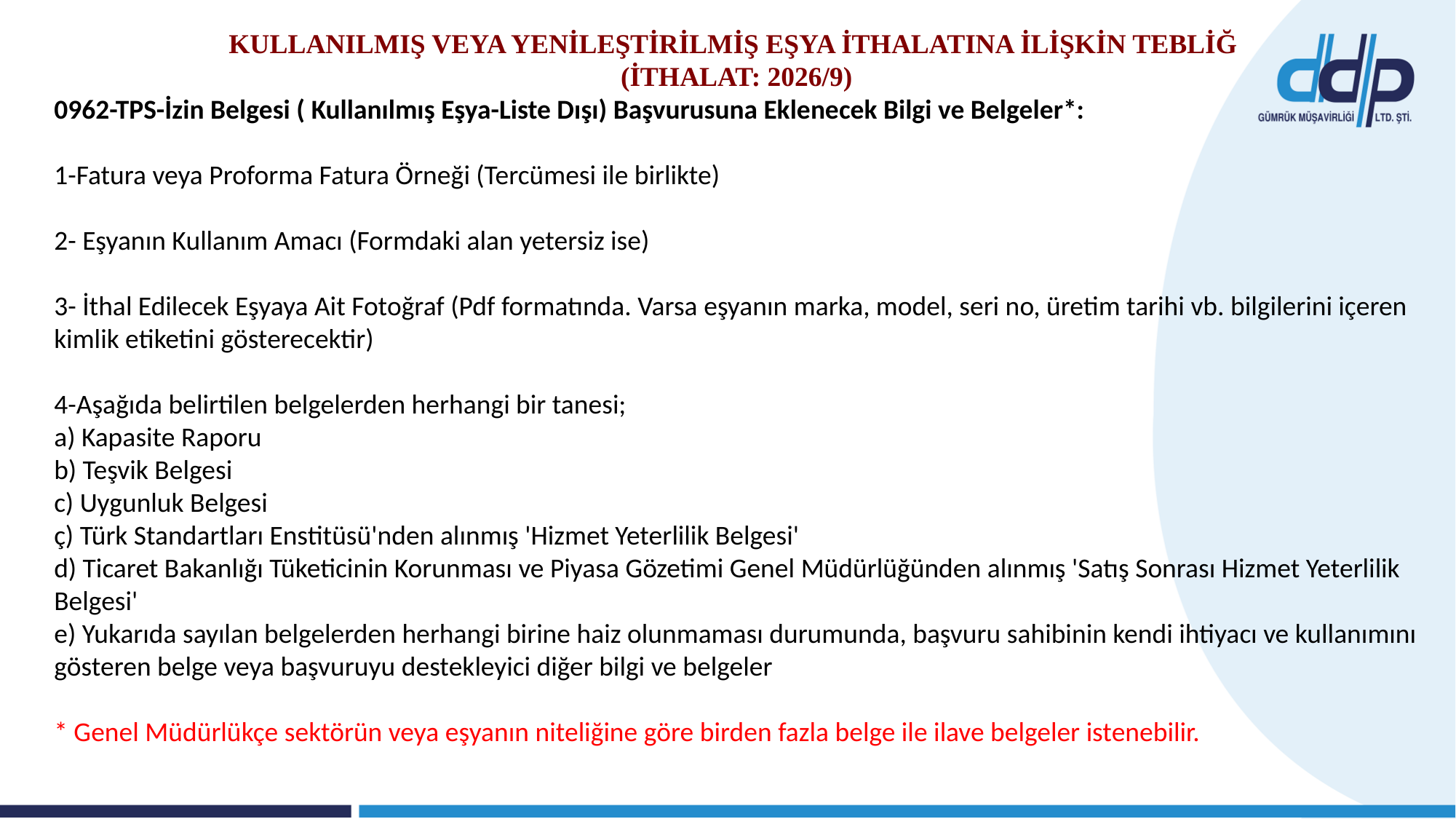

KULLANILMIŞ VEYA YENİLEŞTİRİLMİŞ EŞYA İTHALATINA İLİŞKİN TEBLİĞ
(İTHALAT: 2026/9)
0962-TPS-İzin Belgesi ( Kullanılmış Eşya-Liste Dışı) Başvurusuna Eklenecek Bilgi ve Belgeler*:

1-Fatura veya Proforma Fatura Örneği (Tercümesi ile birlikte)

2- Eşyanın Kullanım Amacı (Formdaki alan yetersiz ise)

3- İthal Edilecek Eşyaya Ait Fotoğraf (Pdf formatında. Varsa eşyanın marka, model, seri no, üretim tarihi vb. bilgilerini içeren kimlik etiketini gösterecektir)

4-Aşağıda belirtilen belgelerden herhangi bir tanesi;
a) Kapasite Raporu
b) Teşvik Belgesi
c) Uygunluk Belgesi
ç) Türk Standartları Enstitüsü'nden alınmış 'Hizmet Yeterlilik Belgesi'
d) Ticaret Bakanlığı Tüketicinin Korunması ve Piyasa Gözetimi Genel Müdürlüğünden alınmış 'Satış Sonrası Hizmet Yeterlilik Belgesi'
e) Yukarıda sayılan belgelerden herhangi birine haiz olunmaması durumunda, başvuru sahibinin kendi ihtiyacı ve kullanımını gösteren belge veya başvuruyu destekleyici diğer bilgi ve belgeler

* Genel Müdürlükçe sektörün veya eşyanın niteliğine göre birden fazla belge ile ilave belgeler istenebilir.